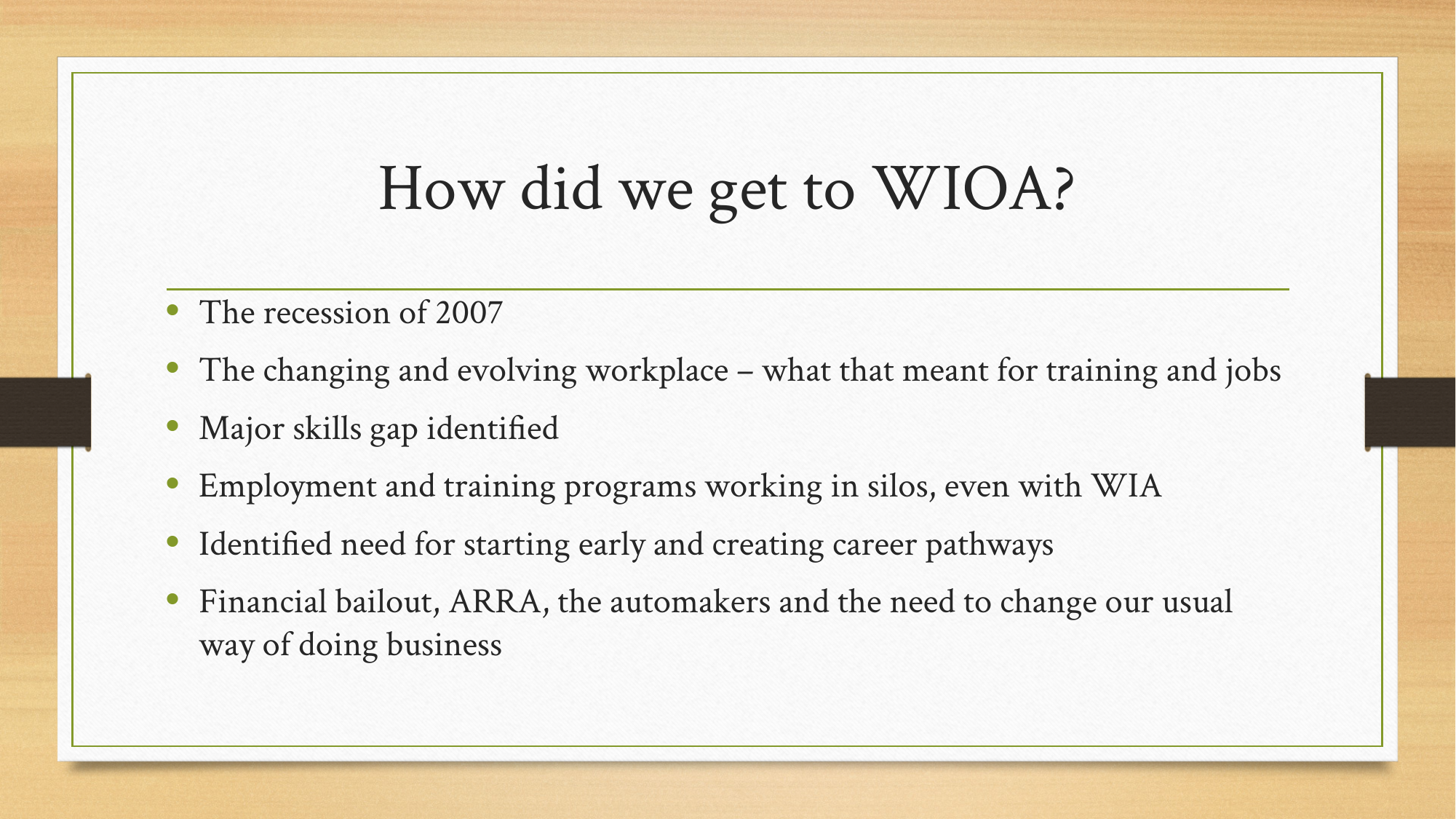

# How did we get to WIOA?
The recession of 2007
The changing and evolving workplace – what that meant for training and jobs
Major skills gap identified
Employment and training programs working in silos, even with WIA
Identified need for starting early and creating career pathways
Financial bailout, ARRA, the automakers and the need to change our usual way of doing business